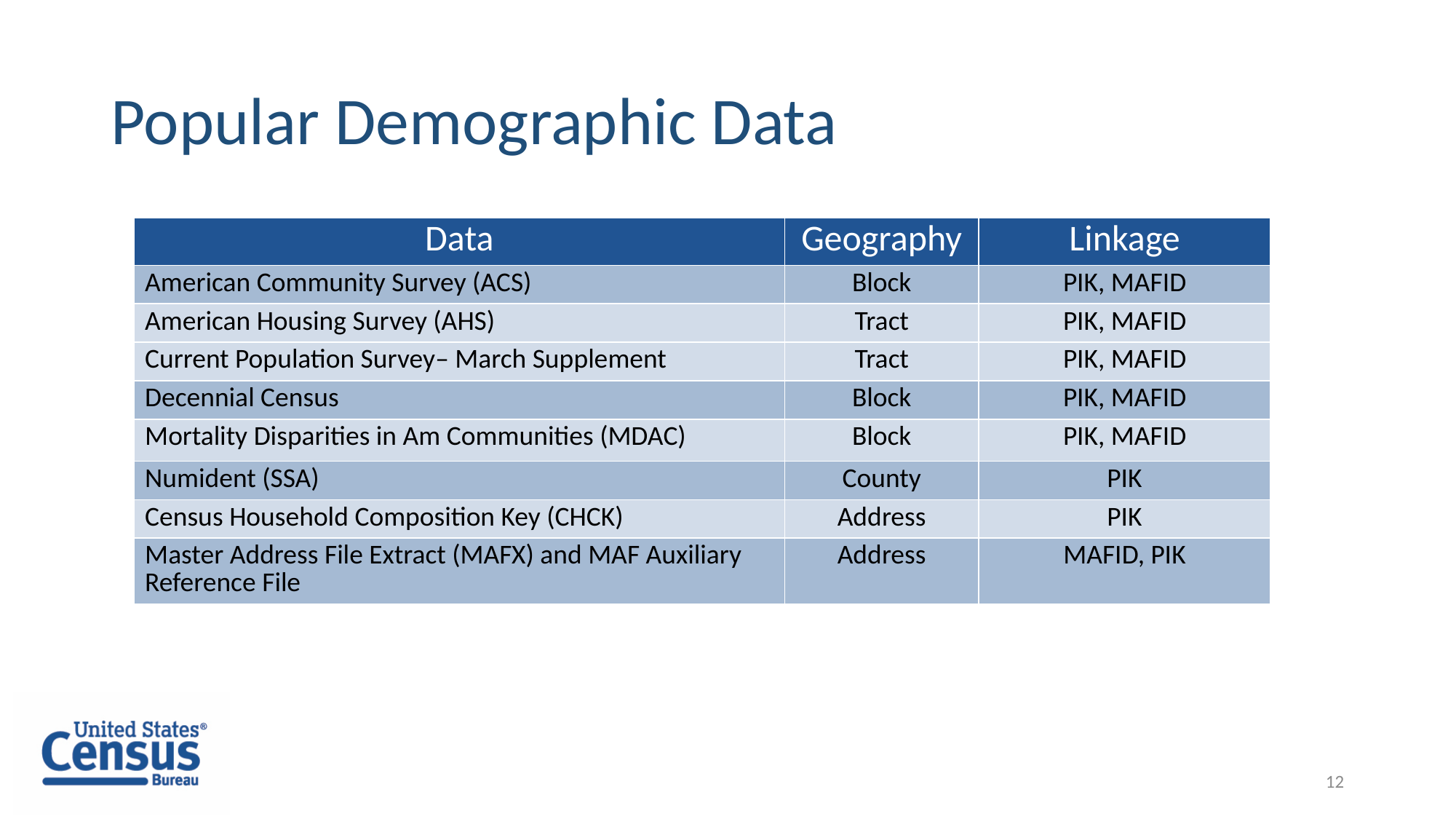

# Popular Demographic Data

| Data | Geography | Linkage |
| --- | --- | --- |
| American Community Survey (ACS) | Block | PIK, MAFID |
| American Housing Survey (AHS) | Tract | PIK, MAFID |
| Current Population Survey– March Supplement | Tract | PIK, MAFID |
| Decennial Census | Block | PIK, MAFID |
| Mortality Disparities in Am Communities (MDAC) | Block | PIK, MAFID |
| Numident (SSA) | County | PIK |
| Census Household Composition Key (CHCK) | Address | PIK |
| Master Address File Extract (MAFX) and MAF Auxiliary Reference File | Address | MAFID, PIK |
12